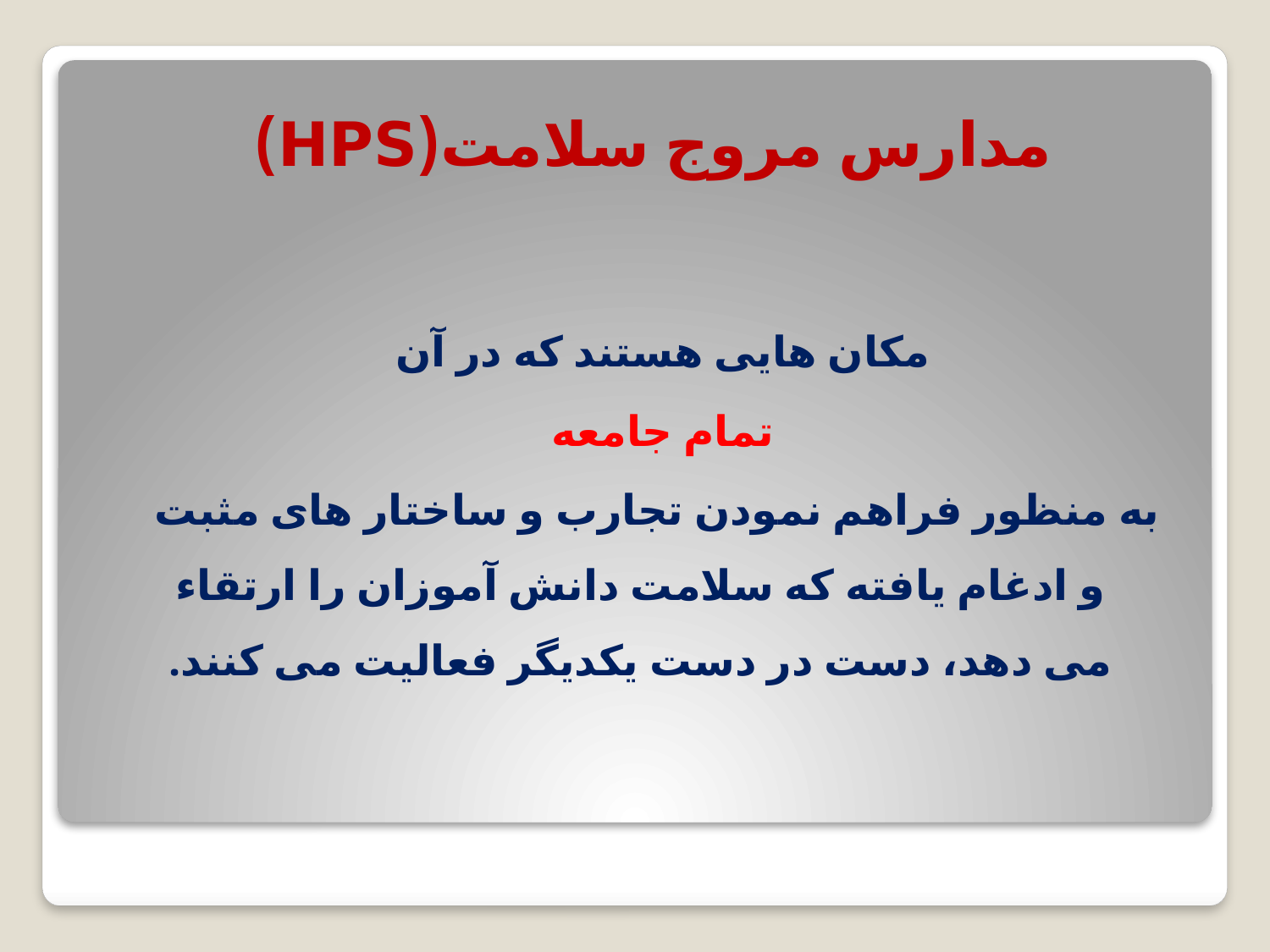

# مدارس مروج سلامت(HPS)
مکان هایی هستند که در آن
تمام جامعه
به منظور فراهم نمودن تجارب و ساختار های مثبت و ادغام یافته که سلامت دانش آموزان را ارتقاء می دهد، دست در دست یکدیگر فعالیت می کنند.